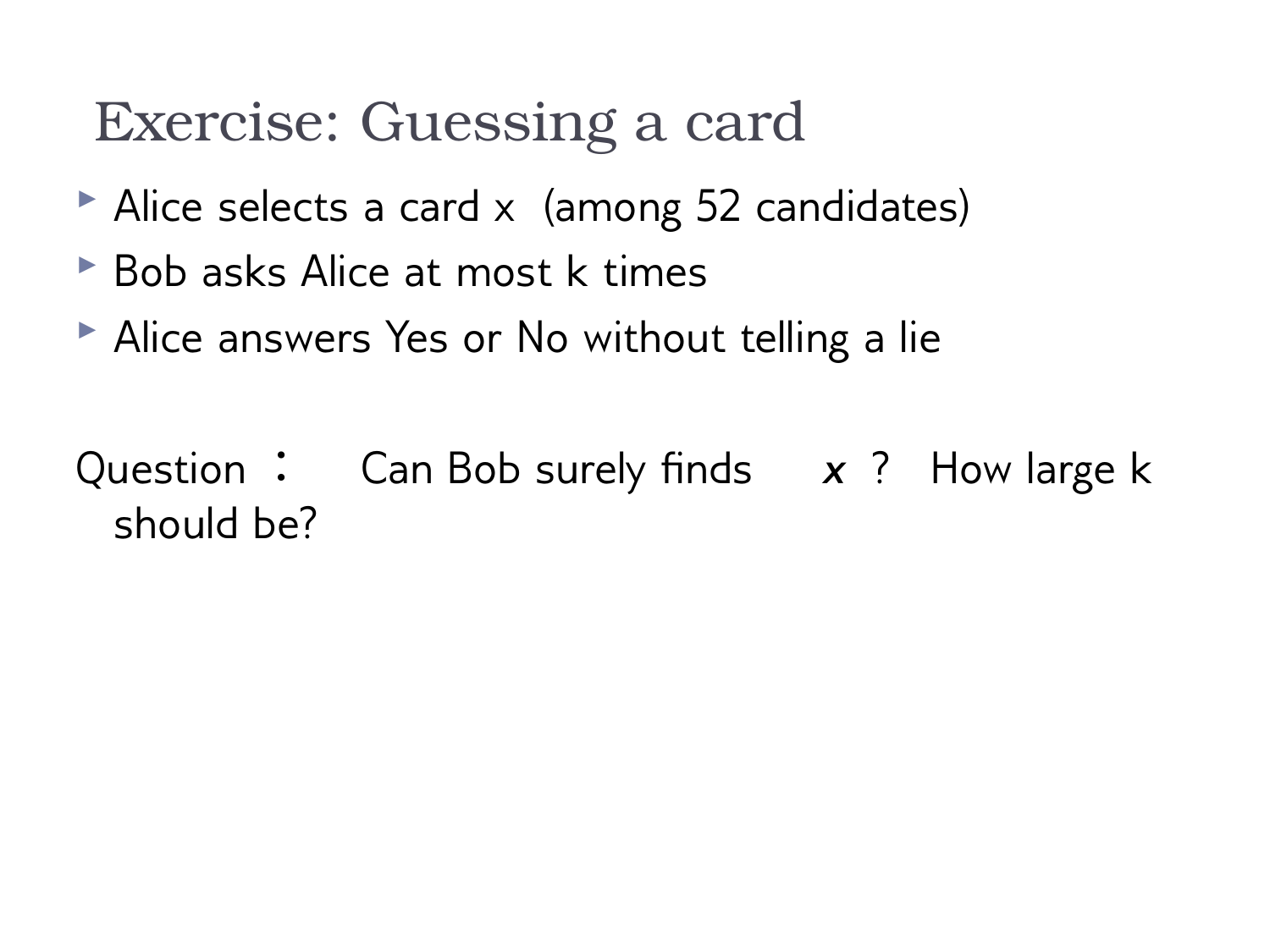

# Exercise: Guessing a card
Alice selects a card x  (among 52 candidates)
Bob asks Alice at most k times
Alice answers Yes or No without telling a lie

Question：　Can Bob surely finds　x  ?   How large k should be?